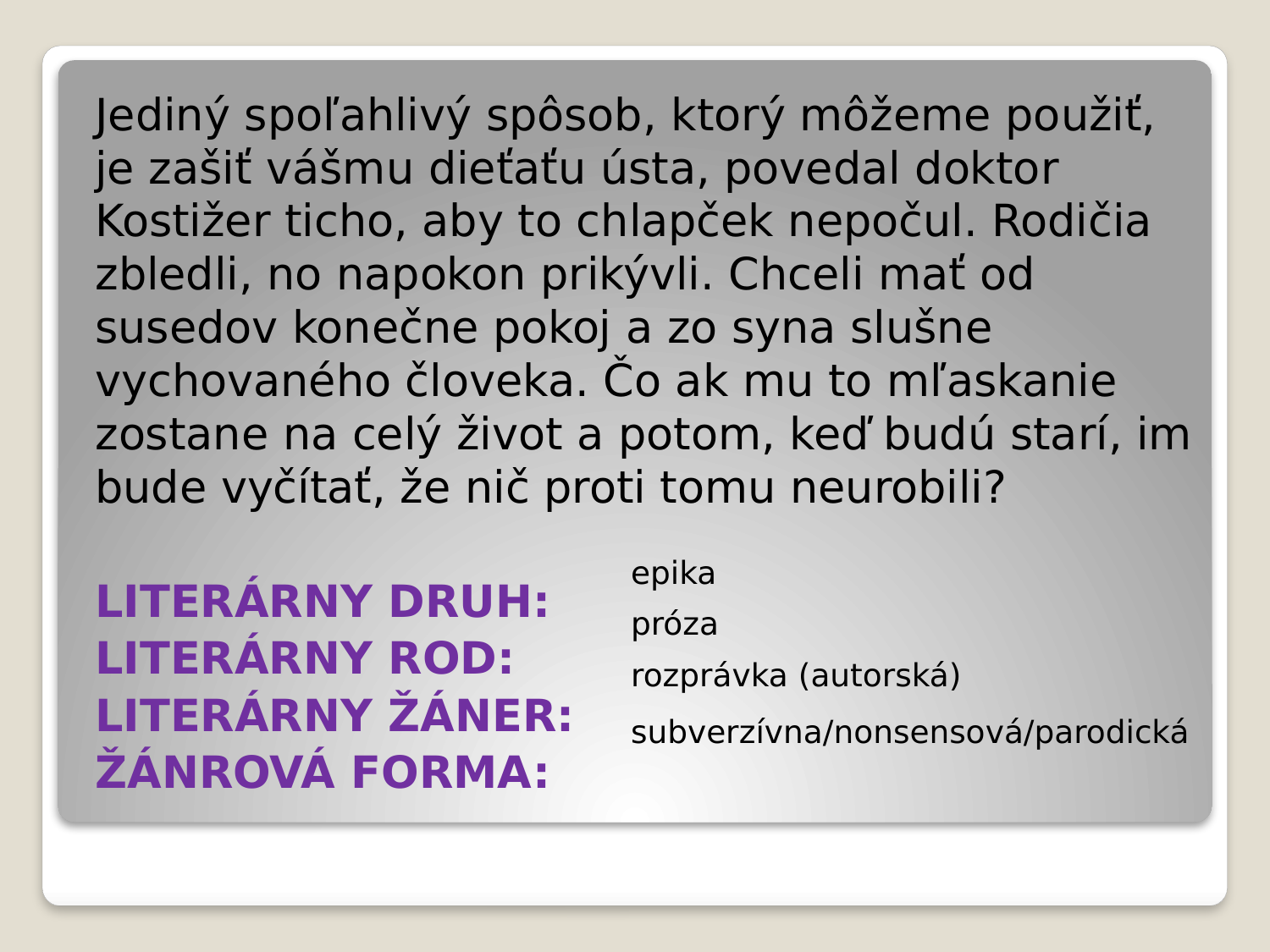

Jediný spoľahlivý spôsob, ktorý môžeme použiť, je zašiť vášmu dieťaťu ústa, povedal doktor Kostižer ticho, aby to chlapček nepočul. Rodičia zbledli, no napokon prikývli. Chceli mať od susedov konečne pokoj a zo syna slušne vychovaného človeka. Čo ak mu to mľaskanie zostane na celý život a potom, keď budú starí, im bude vyčítať, že nič proti tomu neurobili?

LITERÁRNY DRUH:
LITERÁRNY ROD:
LITERÁRNY ŽÁNER:
ŽÁNROVÁ FORMA:

epika
próza
rozprávka (autorská)
subverzívna/nonsensová/parodická